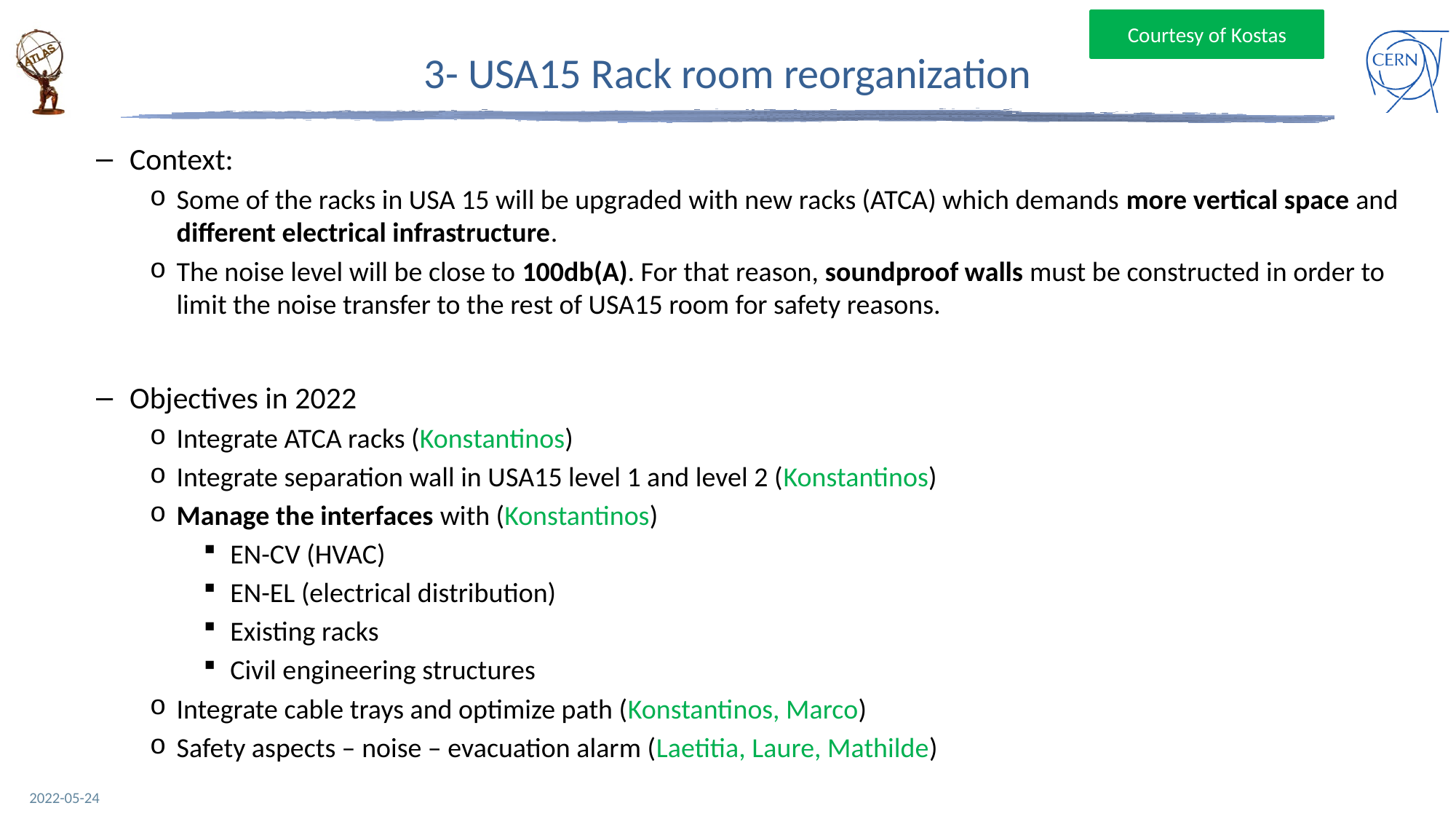

Courtesy of Kostas
# 3- USA15 Rack room reorganization
Context:
Some of the racks in USA 15 will be upgraded with new racks (ATCA) which demands more vertical space and different electrical infrastructure.
The noise level will be close to 100db(A). For that reason, soundproof walls must be constructed in order to limit the noise transfer to the rest of USA15 room for safety reasons.

Objectives in 2022
Integrate ATCA racks (Konstantinos)
Integrate separation wall in USA15 level 1 and level 2 (Konstantinos)
Manage the interfaces with (Konstantinos)
EN-CV (HVAC)
EN-EL (electrical distribution)
Existing racks
Civil engineering structures
Integrate cable trays and optimize path (Konstantinos, Marco)
Safety aspects – noise – evacuation alarm (Laetitia, Laure, Mathilde)

2022-05-24